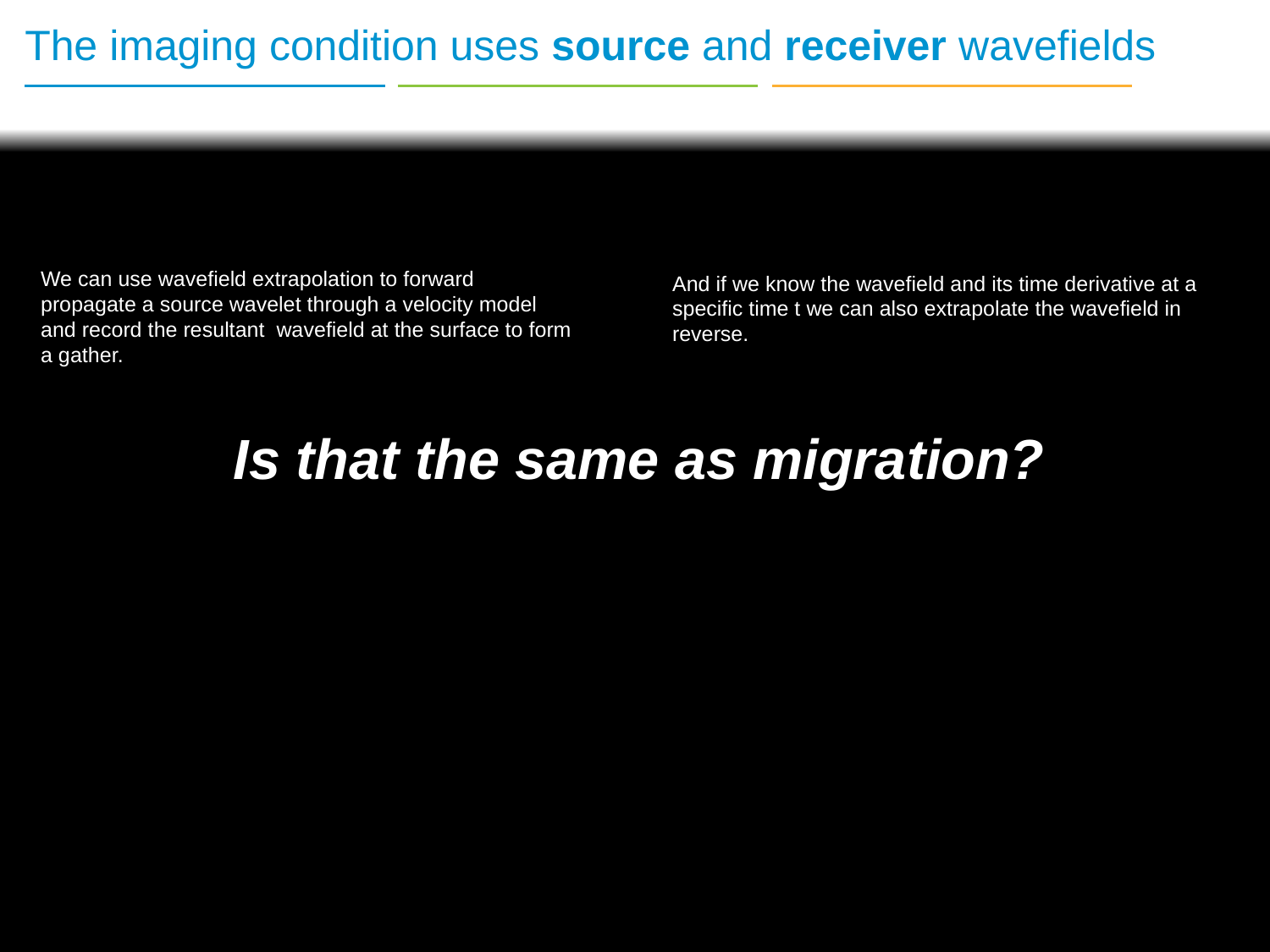

64
# The imaging condition uses source and receiver wavefields

We can use wavefield extrapolation to forward propagate a source wavelet through a velocity model and record the resultant  wavefield at the surface to form a gather.
And if we know the wavefield and its time derivative at a specific time t we can also extrapolate the wavefield in reverse.
Is that the same as migration?